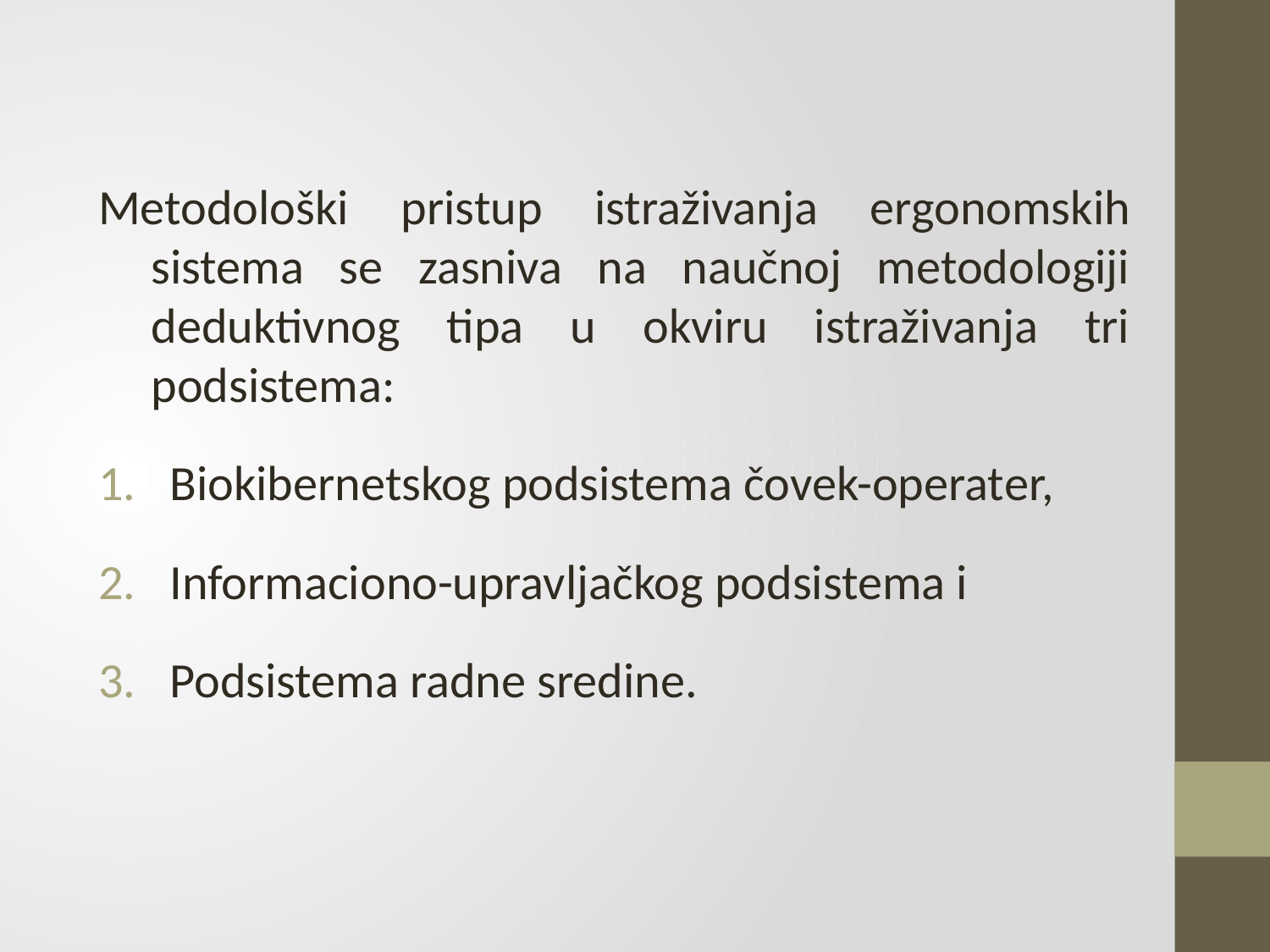

Metodološki pristup istraživanja ergonomskih sistema se zasniva na naučnoj metodologiji deduktivnog tipa u okviru istraživanja tri podsistema:
Biokibernetskog podsistema čovek-operater,
Informaciono-upravljačkog podsistema i
Podsistema radne sredine.